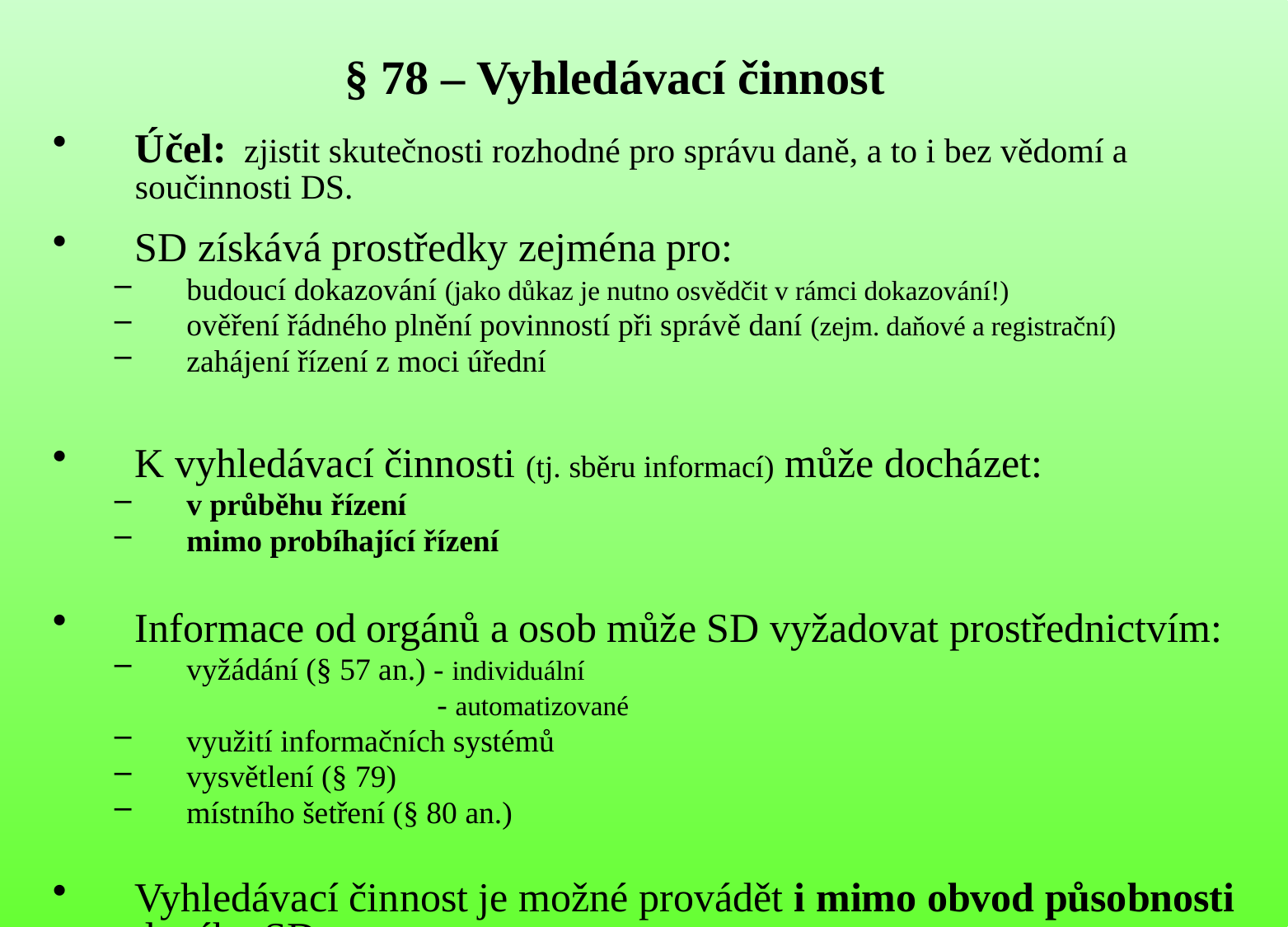

# § 78 – Vyhledávací činnost
Účel:  zjistit skutečnosti rozhodné pro správu daně, a to i bez vědomí a součinnosti DS.

SD získává prostředky zejména pro:
budoucí dokazování (jako důkaz je nutno osvědčit v rámci dokazování!)
ověření řádného plnění povinností při správě daní (zejm. daňové a registrační)
zahájení řízení z moci úřední

K vyhledávací činnosti (tj. sběru informací) může docházet:
v průběhu řízení
mimo probíhající řízení

Informace od orgánů a osob může SD vyžadovat prostřednictvím:
vyžádání (§ 57 an.) - individuální
	                                - automatizované
využití informačních systémů
vysvětlení (§ 79)
místního šetření (§ 80 an.)

Vyhledávací činnost je možné provádět i mimo obvod působnosti daného SD (lze dovodit z § 15).